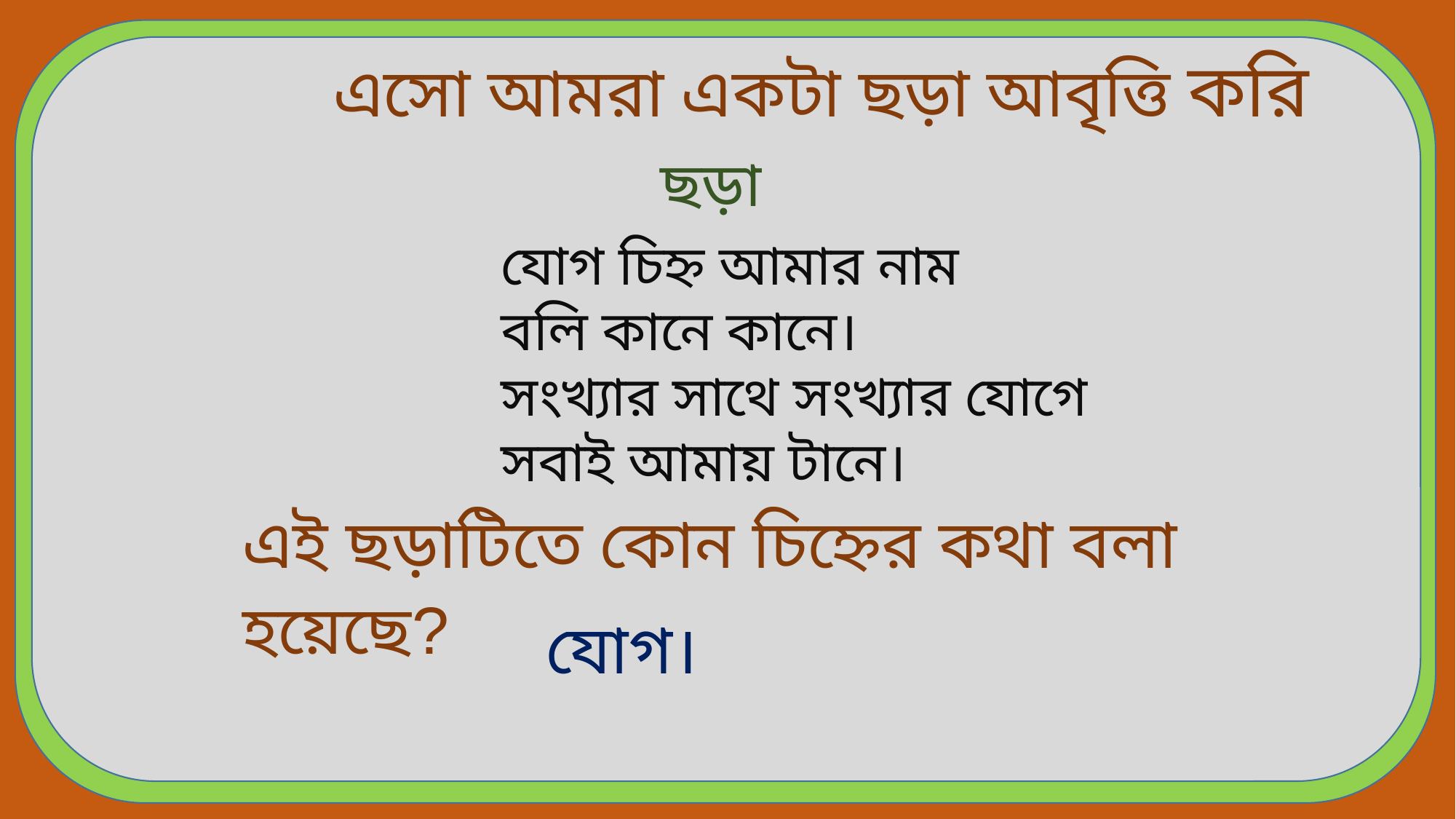

এসো আমরা একটা ছড়া আবৃত্তি করি
ছড়া
যোগ চিহ্ন আমার নাম
বলি কানে কানে।
সংখ্যার সাথে সংখ্যার যোগে
সবাই আমায় টানে।

এই ছড়াটিতে কোন চিহ্নের কথা বলা হয়েছে?
যোগ।